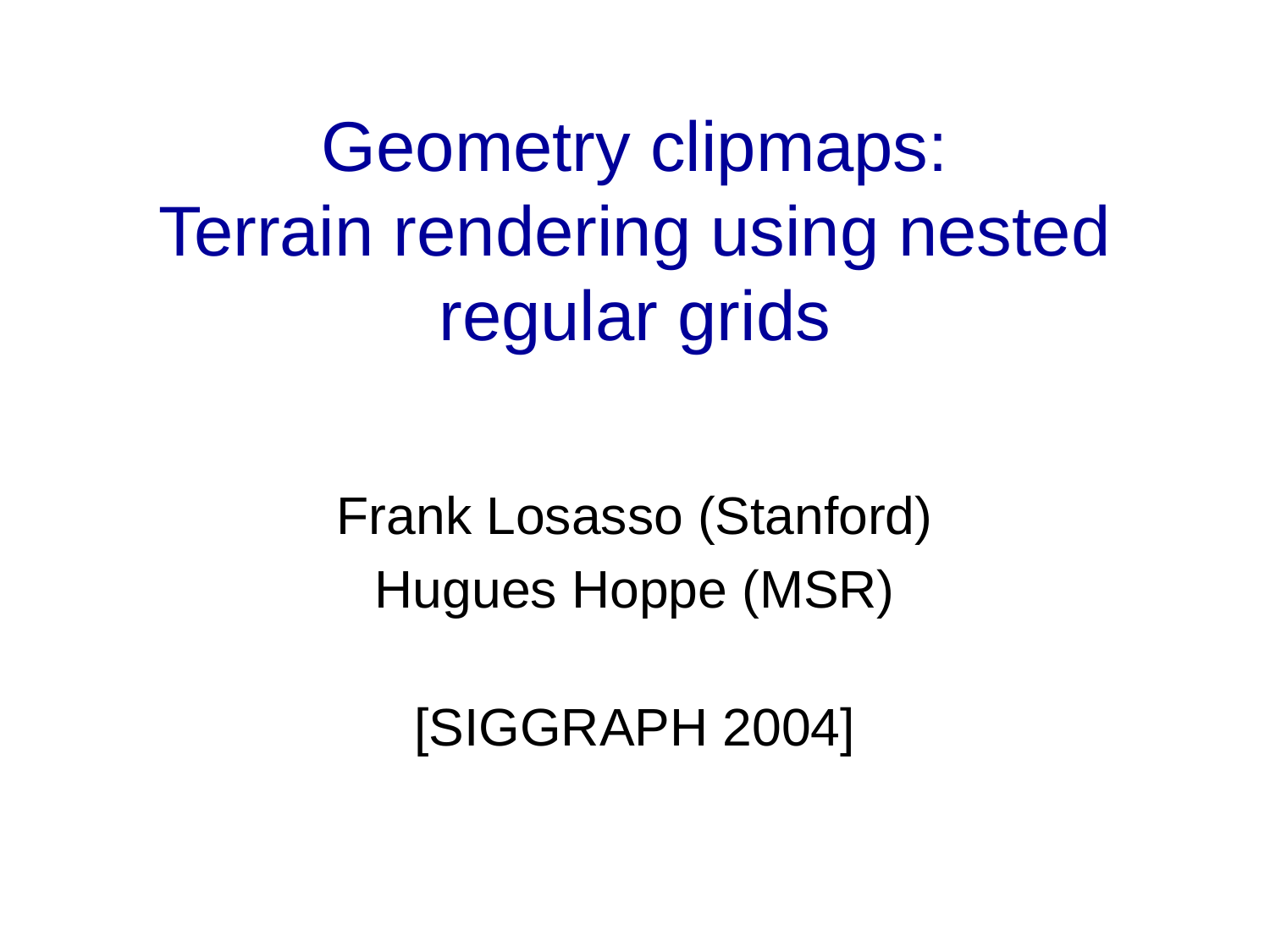

# Geometry clipmaps: Terrain rendering using nested regular grids
Frank Losasso (Stanford)
Hugues Hoppe (MSR)
[SIGGRAPH 2004]